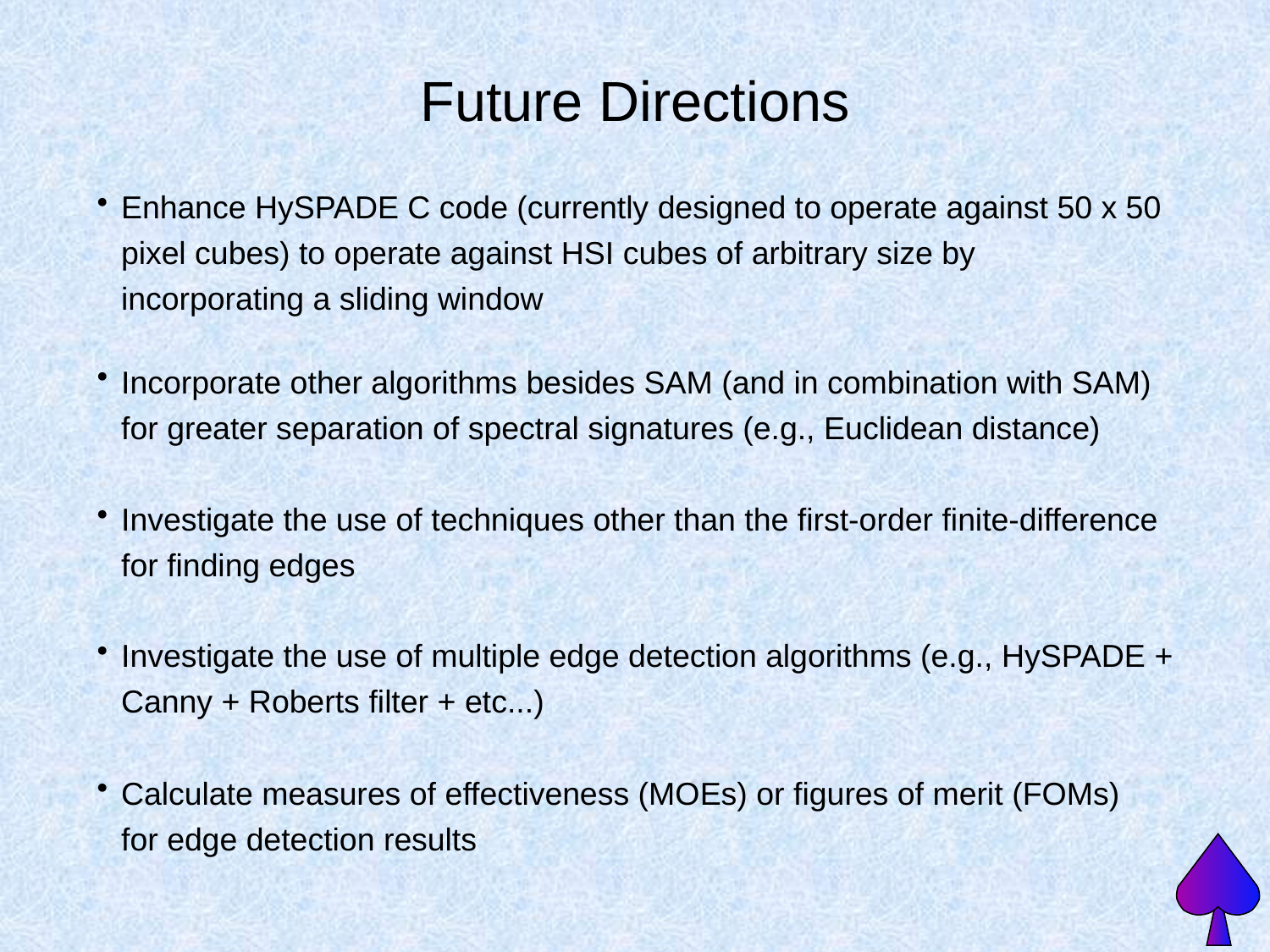

Future Directions
Enhance HySPADE C code (currently designed to operate against 50 x 50
pixel cubes) to operate against HSI cubes of arbitrary size by
incorporating a sliding window
Incorporate other algorithms besides SAM (and in combination with SAM)
for greater separation of spectral signatures (e.g., Euclidean distance)
Investigate the use of techniques other than the first-order finite-difference
for finding edges
Investigate the use of multiple edge detection algorithms (e.g., HySPADE +
Canny + Roberts filter + etc...)
Calculate measures of effectiveness (MOEs) or figures of merit (FOMs)
for edge detection results